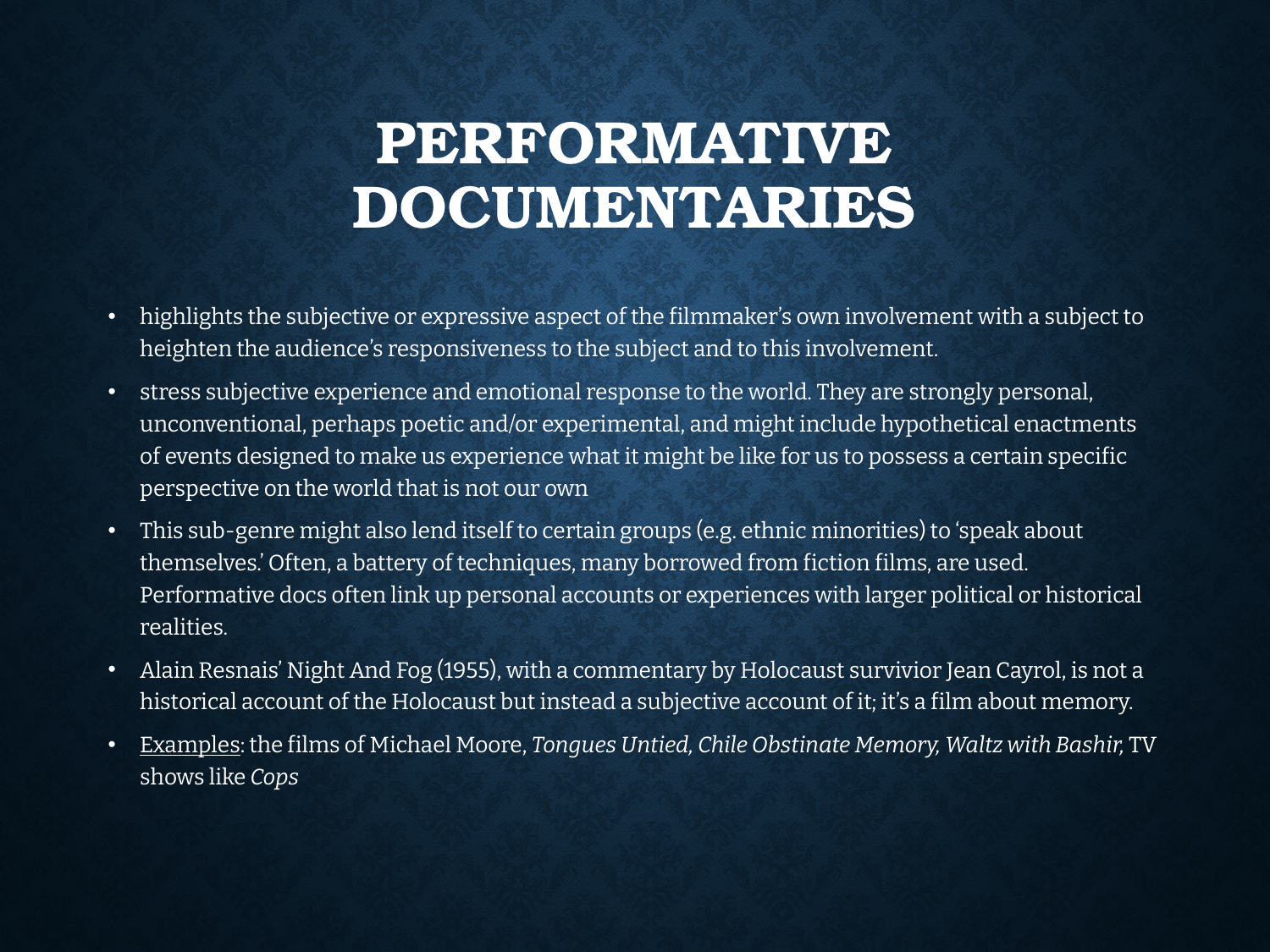

# Performative documentaries
highlights the subjective or expressive aspect of the filmmaker’s own involvement with a subject to heighten the audience’s responsiveness to the subject and to this involvement.
stress subjective experience and emotional response to the world. They are strongly personal, unconventional, perhaps poetic and/or experimental, and might include hypothetical enactments of events designed to make us experience what it might be like for us to possess a certain specific perspective on the world that is not our own
This sub-genre might also lend itself to certain groups (e.g. ethnic minorities) to ‘speak about themselves.’ Often, a battery of techniques, many borrowed from fiction films, are used. Performative docs often link up personal accounts or experiences with larger political or historical realities.
Alain Resnais’ Night And Fog (1955), with a commentary by Holocaust survivior Jean Cayrol, is not a historical account of the Holocaust but instead a subjective account of it; it’s a film about memory.
Examples: the films of Michael Moore, Tongues Untied, Chile Obstinate Memory, Waltz with Bashir, TV shows like Cops